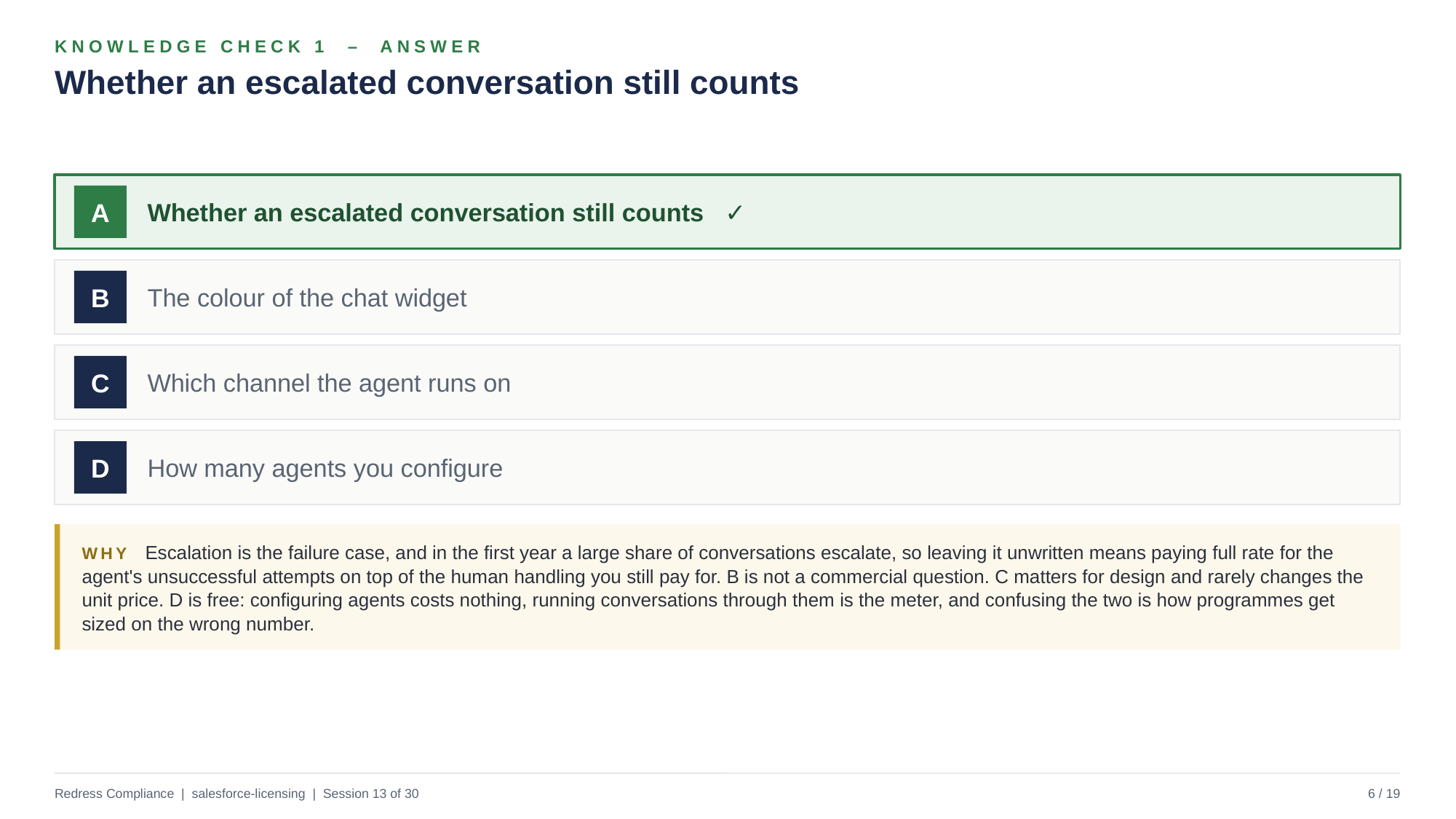

KNOWLEDGE CHECK 1  –  ANSWER
Whether an escalated conversation still counts

Whether an escalated conversation still counts   ✓

A

The colour of the chat widget

B

Which channel the agent runs on

C

How many agents you configure

D

WHY  Escalation is the failure case, and in the first year a large share of conversations escalate, so leaving it unwritten means paying full rate for the agent's unsuccessful attempts on top of the human handling you still pay for. B is not a commercial question. C matters for design and rarely changes the unit price. D is free: configuring agents costs nothing, running conversations through them is the meter, and confusing the two is how programmes get sized on the wrong number.

Redress Compliance  |  salesforce-licensing  |  Session 13 of 30
6 / 19